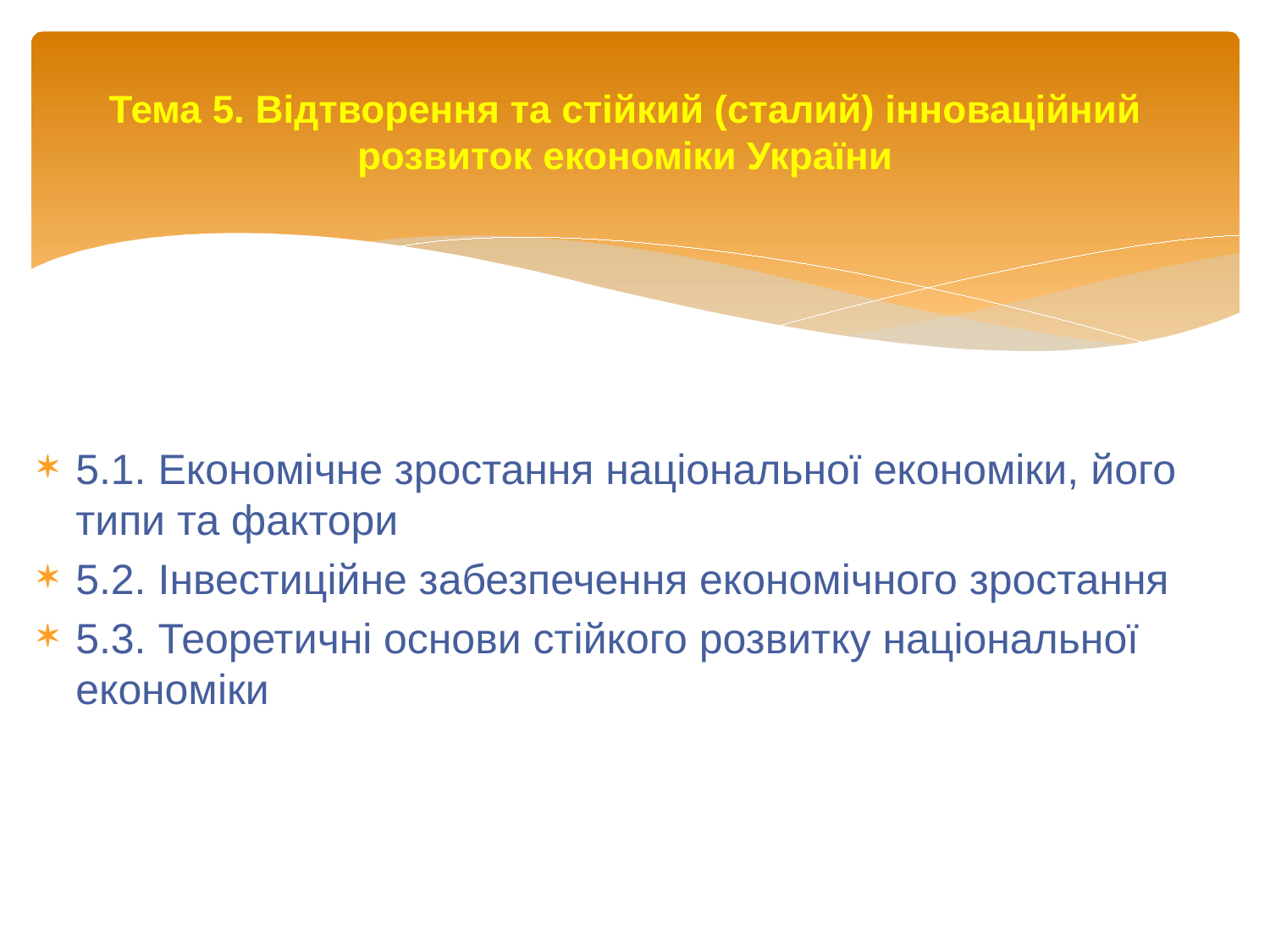

# Тема 5. Відтворення та стійкий (сталий) інноваційний розвиток економіки України
5.1. Економічне зростання національної економіки, його типи та фактори
5.2. Інвестиційне забезпечення економічного зростання
5.3. Теоретичні основи стійкого розвитку національної економіки